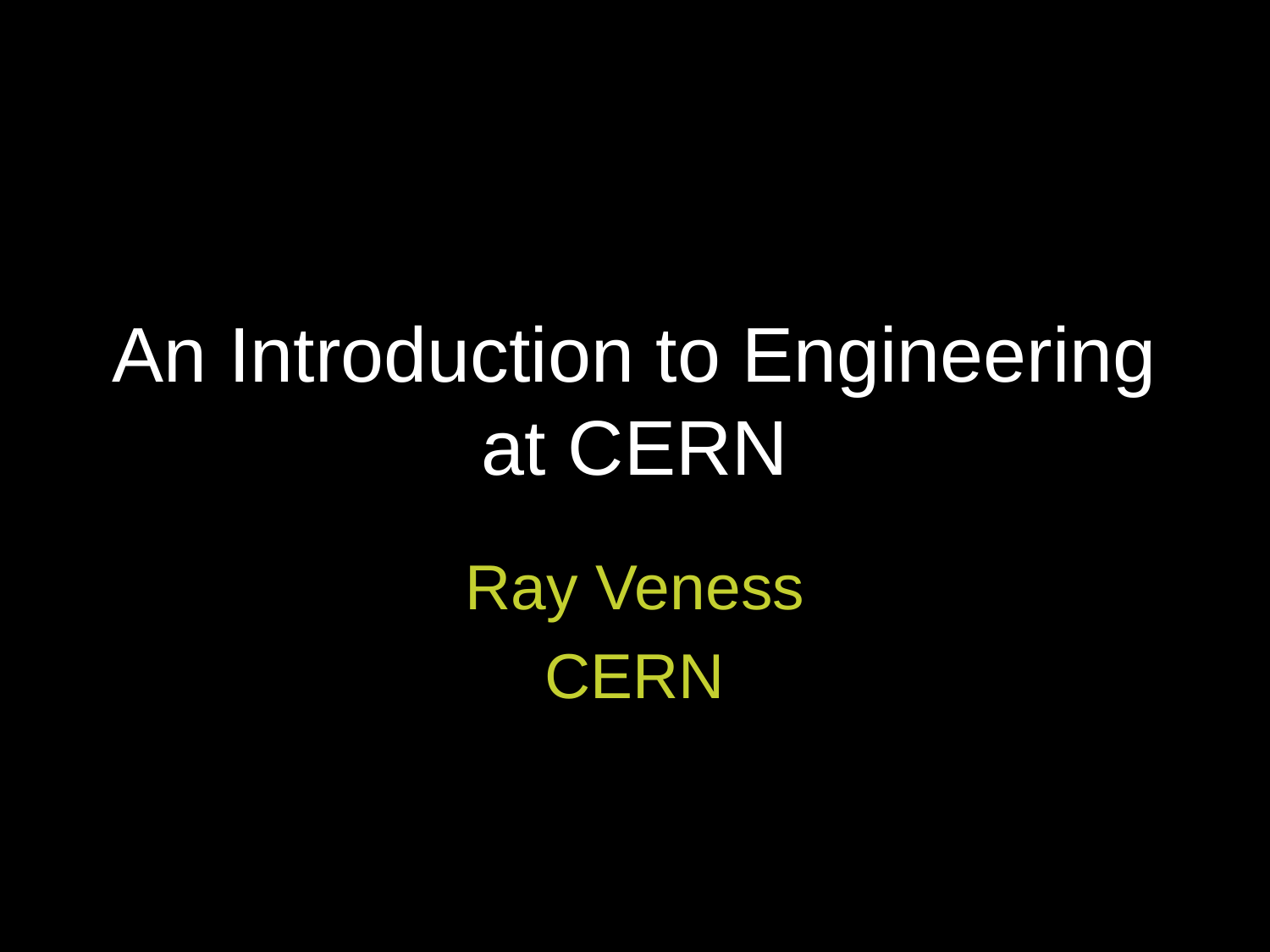

# An Introduction to Engineering at CERN
Ray Veness
CERN